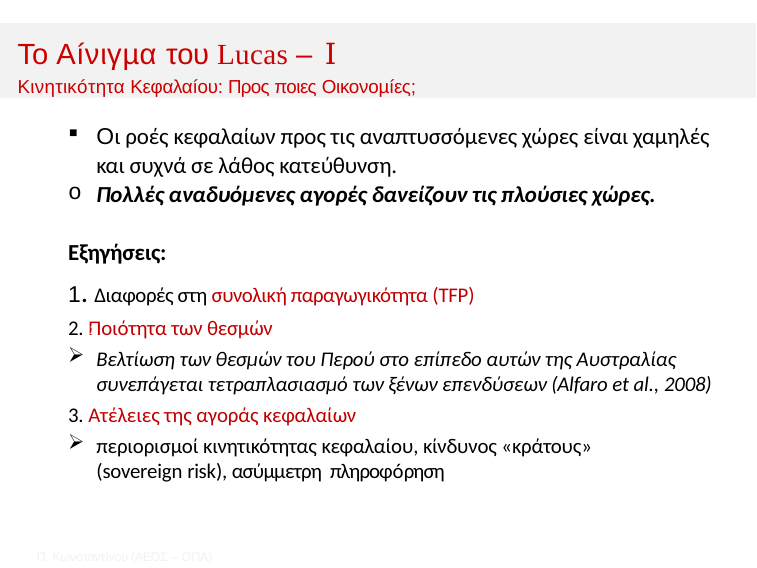

Το Αíνιγµα του Lucas – I
Κινητικóτητα Κεφαλαíου: Προς ποιες Οικονοµíες;
﻿Οι ροές κεφαλαίων προς τις αναπτυσσόμενες χώρες είναι χαμηλές και συχνά σε λάθος κατεύθυνση.
Πολλές αναδυόμενες αγορές δανείζουν τις πλούσιες χώρες.
﻿
Εξηγήσεις:
1. Διαφορές στη συνολική παραγωγικότητα (TFP)
﻿2. Ποιότητα των θεσμών
Βελτίωση των θεσμών του Περού στο επίπεδο αυτών της Αυστραλίας συνεπάγεται τετραπλασιασμό των ξένων επενδύσεων (Alfaro et al., 2008)
﻿3. Ατέλειες της αγοράς κεφαλαίων
περιορισμοί κινητικότητας κεφαλαίου, κίνδυνος «κράτους» (sovereign risk), ασύμμετρη  πληροφóρηση

1
2
Π. Κωνσταντíνου (AΕΟΣ – ΟΠΑ)